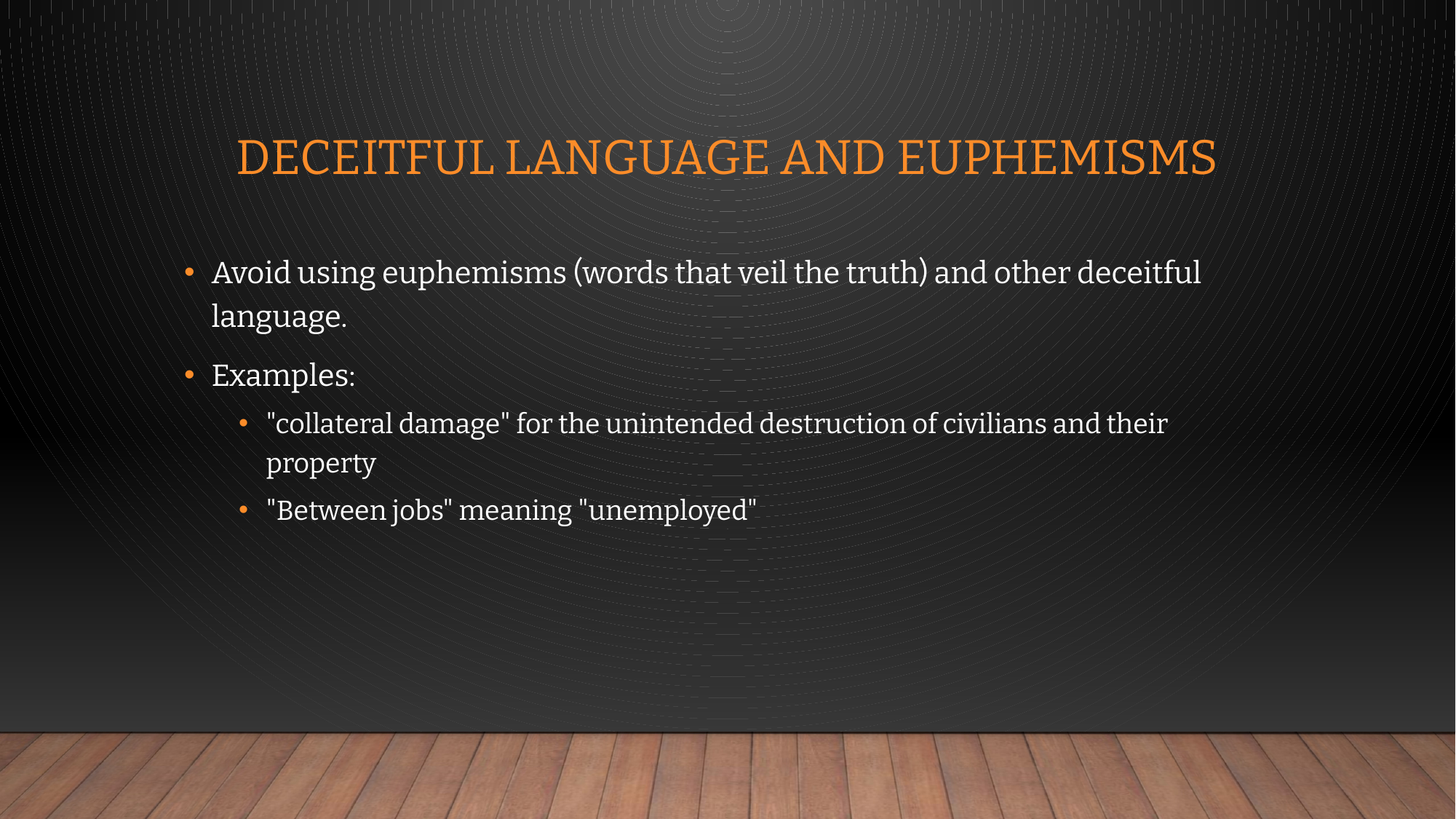

# Deceitful language and Euphemisms
Avoid using euphemisms (words that veil the truth) and other deceitful language.
Examples:
"collateral damage" for the unintended destruction of civilians and their property
"Between jobs" meaning "unemployed"